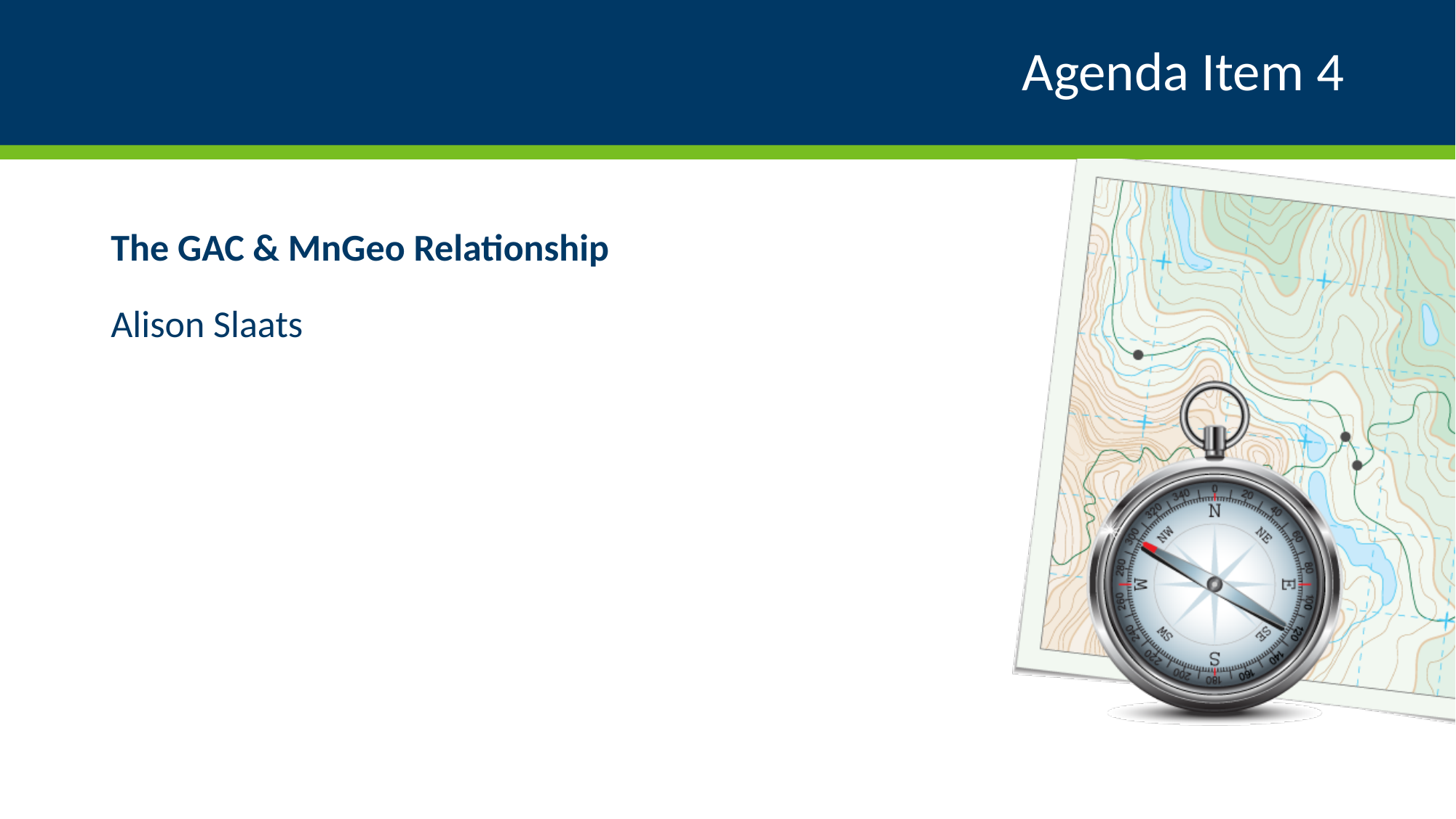

# Agenda Item 4
The GAC & MnGeo Relationship
Alison Slaats